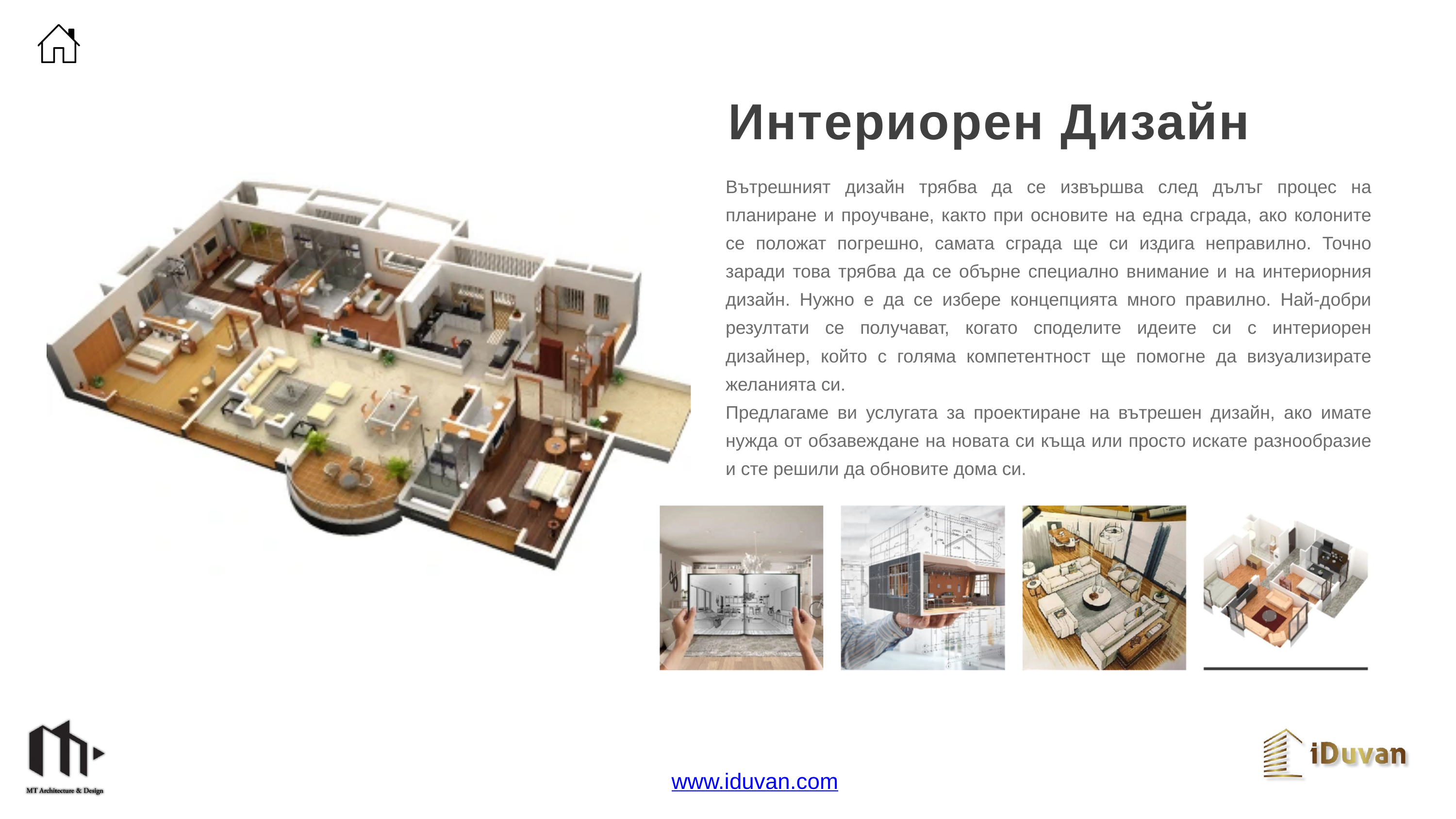

Интериорен Дизайн
Вътрешният дизайн трябва да се извършва след дълъг процес на планиране и проучване, както при основите на една сграда, ако колоните се положат погрешно, самата сграда ще си издига неправилно. Точно заради това трябва да се обърне специално внимание и на интериорния дизайн. Нужно е да се избере концепцията много правилно. Най-добри резултати се получават, когато споделите идеите си с интериорен дизайнер, който с голяма компетентност ще помогне да визуализирате желанията си.
Предлагаме ви услугата за проектиране на вътрешен дизайн, ако имате нужда от обзавеждане на новата си къща или просто искате разнообразие и сте решили да обновите дома си.

www.iduvan.com